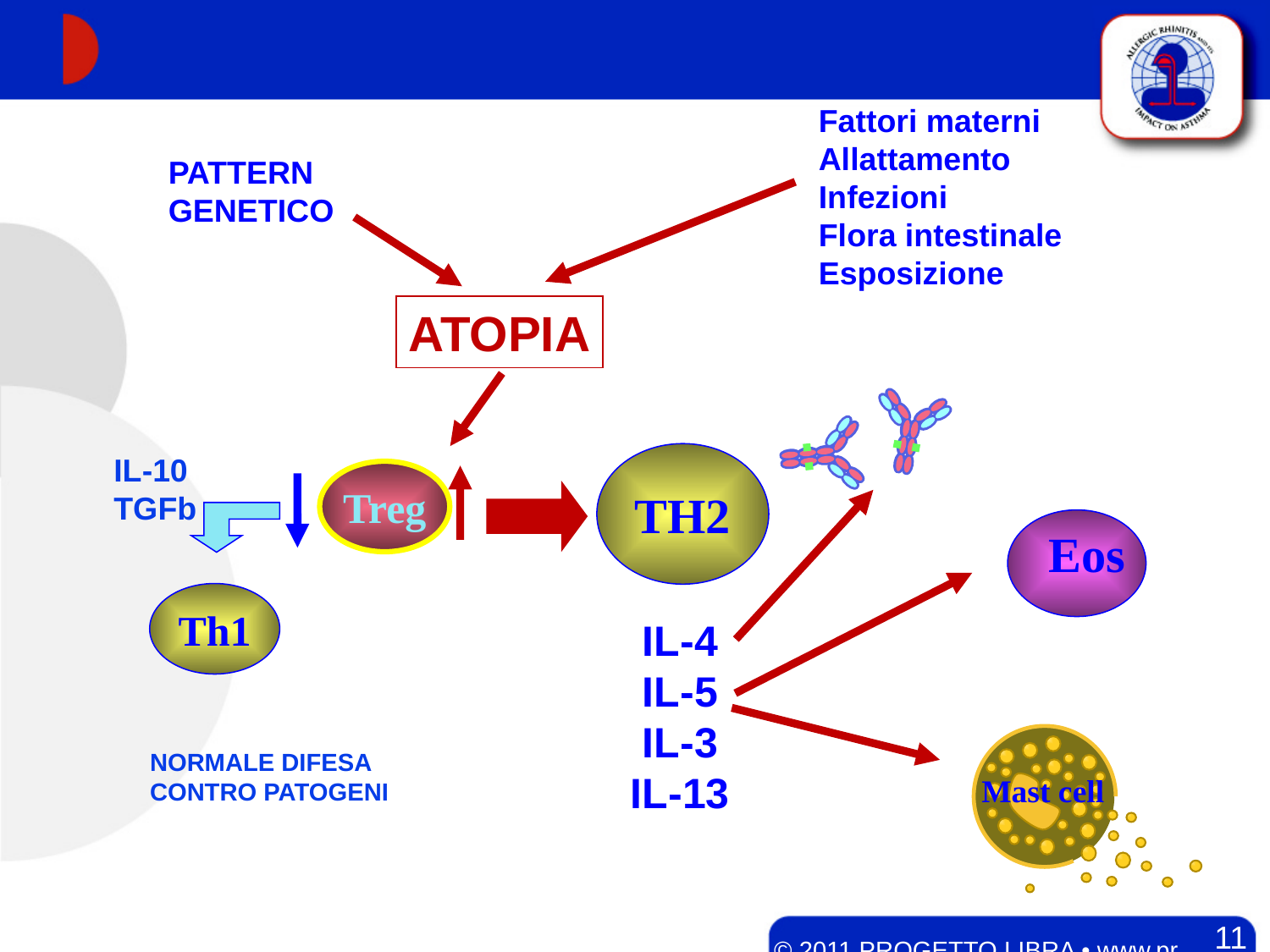

Fattori materni
Allattamento
Infezioni
Flora intestinale
Esposizione
PATTERN
GENETICO

ATOPIA

TH2
IL-10
TGFb
Treg

Eos

Th1
IL-4
IL-5
IL-3
IL-13

Mast cell

NORMALE DIFESA
CONTRO PATOGENI
11
© 2011 PROGETTO LIBRA • www.progetto-aria.it •